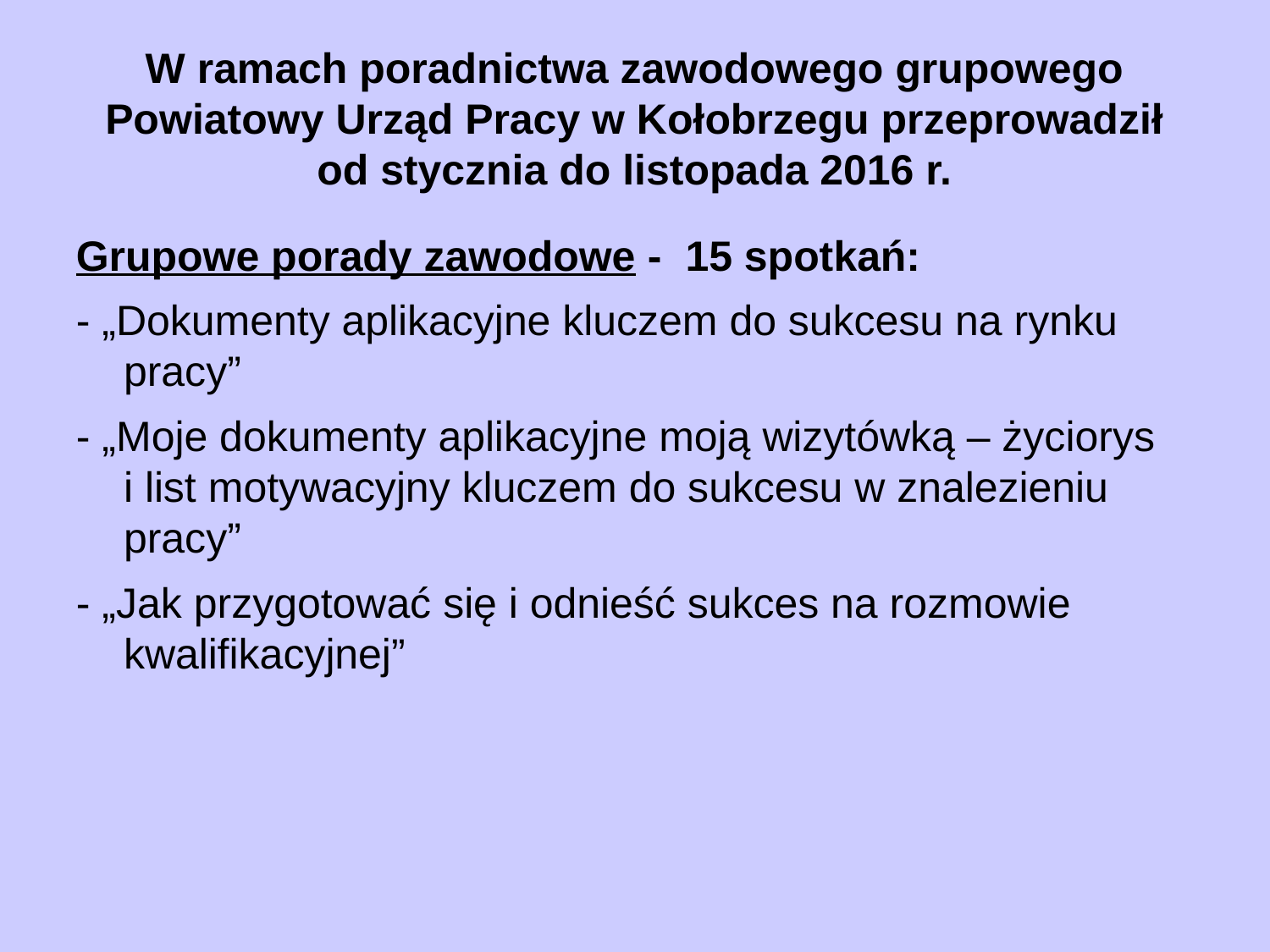

# W ramach poradnictwa zawodowego grupowego Powiatowy Urząd Pracy w Kołobrzegu przeprowadził od stycznia do listopada 2016 r.
Grupowe porady zawodowe -  15 spotkań:
- „Dokumenty aplikacyjne kluczem do sukcesu na rynku pracy”
- „Moje dokumenty aplikacyjne moją wizytówką – życiorys
i list motywacyjny kluczem do sukcesu w znalezieniu pracy”
- „Jak przygotować się i odnieść sukces na rozmowie kwalifikacyjnej”